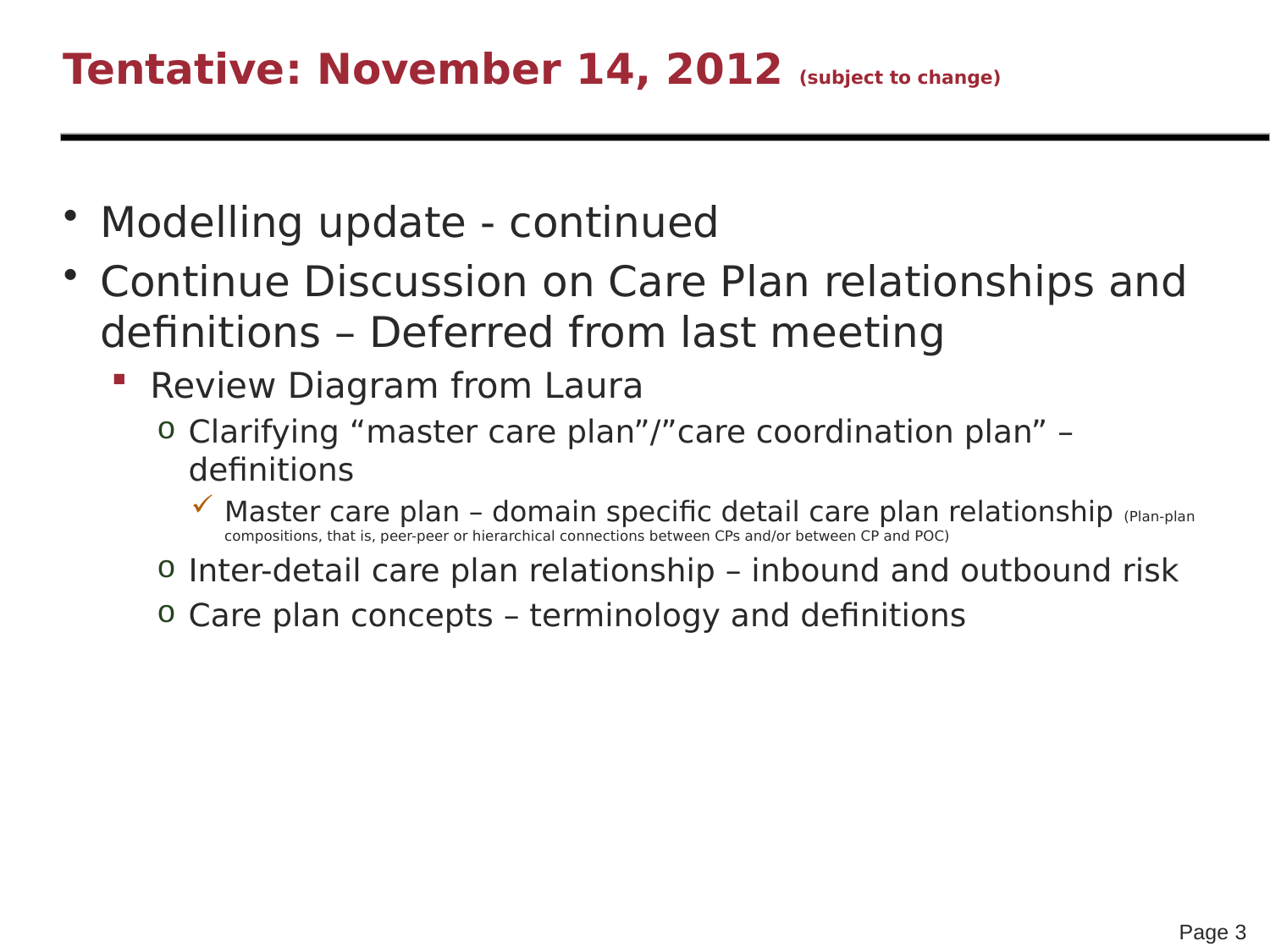

# Tentative: November 14, 2012 (subject to change)

Modelling update - continued
Continue Discussion on Care Plan relationships and definitions – Deferred from last meeting
Review Diagram from Laura
Clarifying “master care plan”/”care coordination plan” – definitions
Master care plan – domain specific detail care plan relationship (Plan-plan compositions, that is, peer-peer or hierarchical connections between CPs and/or between CP and POC)
Inter-detail care plan relationship – inbound and outbound risk
Care plan concepts – terminology and definitions